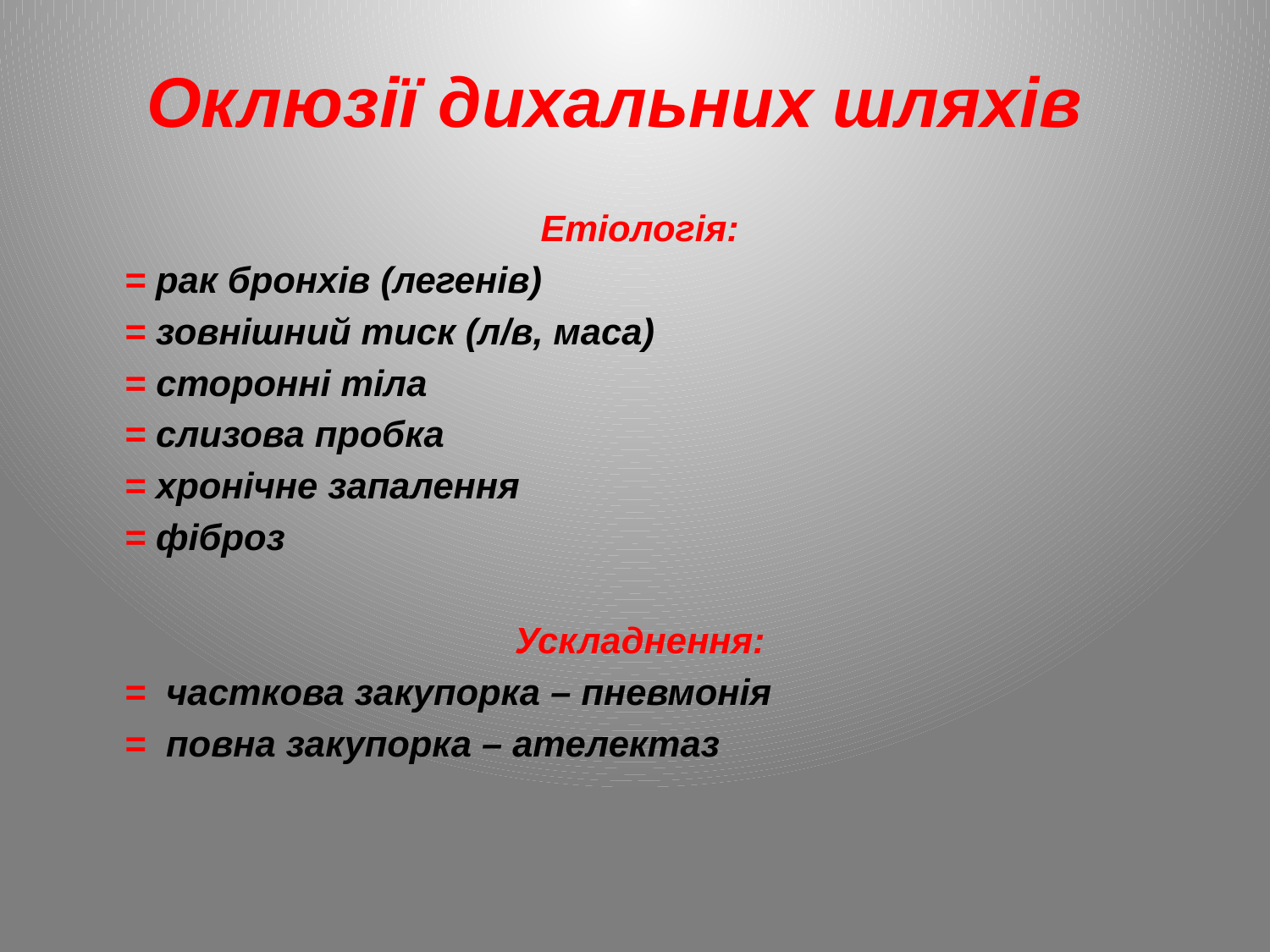

Оклюзії дихальних шляхів
Етіологія:
		= рак бронхів (легенів)
		= зовнішний тиск (л/в, маса)
		= сторонні тіла
		= слизова пробка
		= хронічне запалення
		= фіброз

Ускладнення:
	=  часткова закупорка – пневмонія
	=  повна закупорка – ателектаз